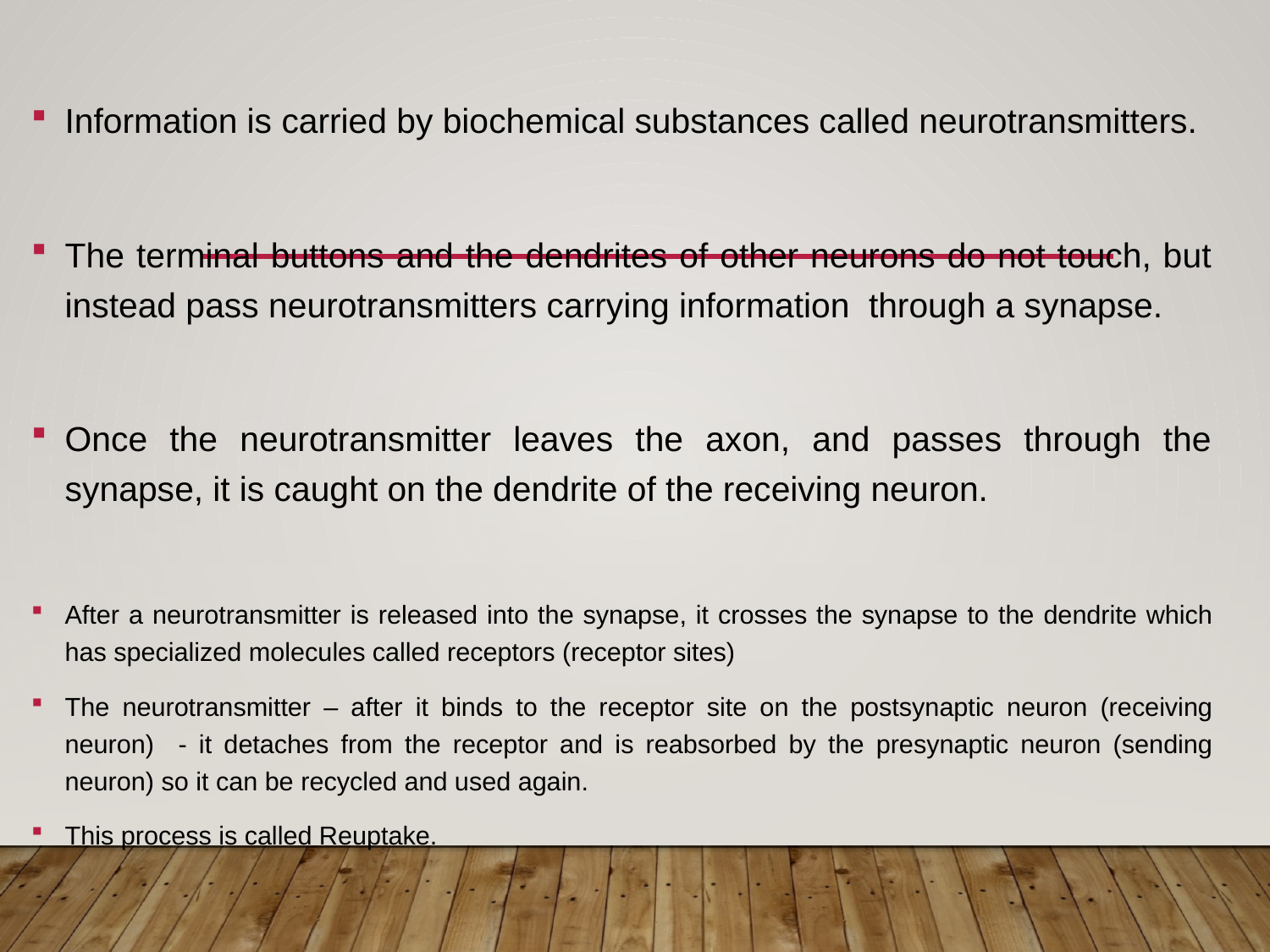

Information is carried by biochemical substances called neurotransmitters.

The terminal buttons and the dendrites of other neurons do not touch, but instead pass neurotransmitters carrying information  through a synapse.

Once the neurotransmitter leaves the axon, and passes through the synapse, it is caught on the dendrite of the receiving neuron.

After a neurotransmitter is released into the synapse, it crosses the synapse to the dendrite which has specialized molecules called receptors (receptor sites)
The neurotransmitter – after it binds to the receptor site on the postsynaptic neuron (receiving neuron)  - it detaches from the receptor and is reabsorbed by the presynaptic neuron (sending neuron) so it can be recycled and used again.
This process is called Reuptake.